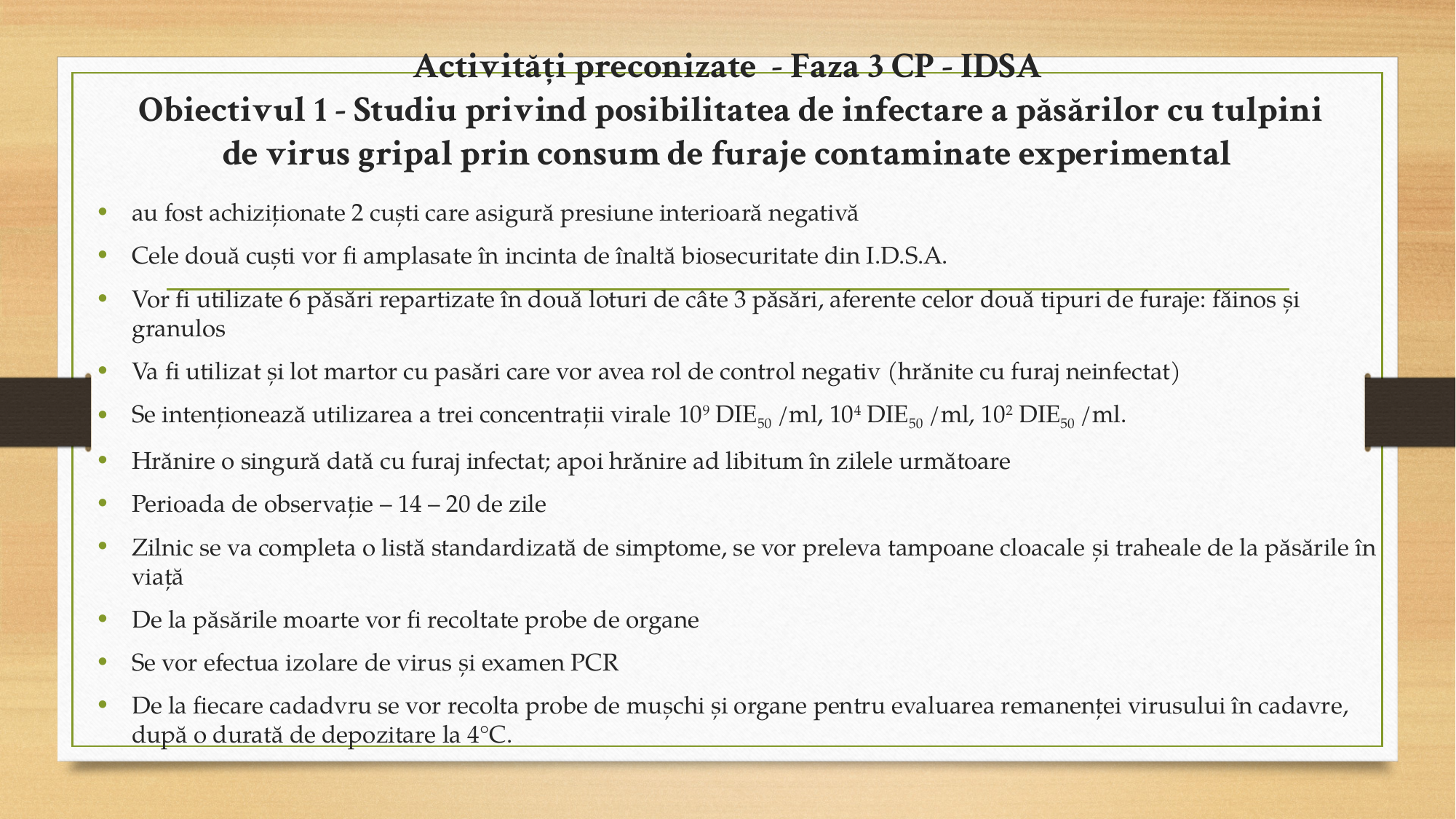

# Activități preconizate  - Faza 3 CP - IDSA Obiectivul 1 - Studiu privind posibilitatea de infectare a păsărilor cu tulpini de virus gripal prin consum de furaje contaminate experimental
au fost achiziţionate 2 cuşti care asigură presiune interioară negativă
Cele două cuşti vor fi amplasate în incinta de înaltă biosecuritate din I.D.S.A.
Vor fi utilizate 6 păsări repartizate în două loturi de câte 3 păsări, aferente celor două tipuri de furaje: făinos şi granulos
Va fi utilizat și lot martor cu pasări care vor avea rol de control negativ (hrănite cu furaj neinfectat)
Se intenționează utilizarea a trei concentrații virale 109 DIE50 /ml, 104 DIE50 /ml, 102 DIE50 /ml.
Hrănire o singură dată cu furaj infectat; apoi hrănire ad libitum în zilele următoare
Perioada de observație – 14 – 20 de zile
Zilnic se va completa o listă standardizată de simptome, se vor preleva tampoane cloacale și traheale de la păsările în viață
De la păsările moarte vor fi recoltate probe de organe
Se vor efectua izolare de virus și examen PCR
De la fiecare cadadvru se vor recolta probe de mușchi și organe pentru evaluarea remanenței virusului în cadavre, după o durată de depozitare la 4°C.